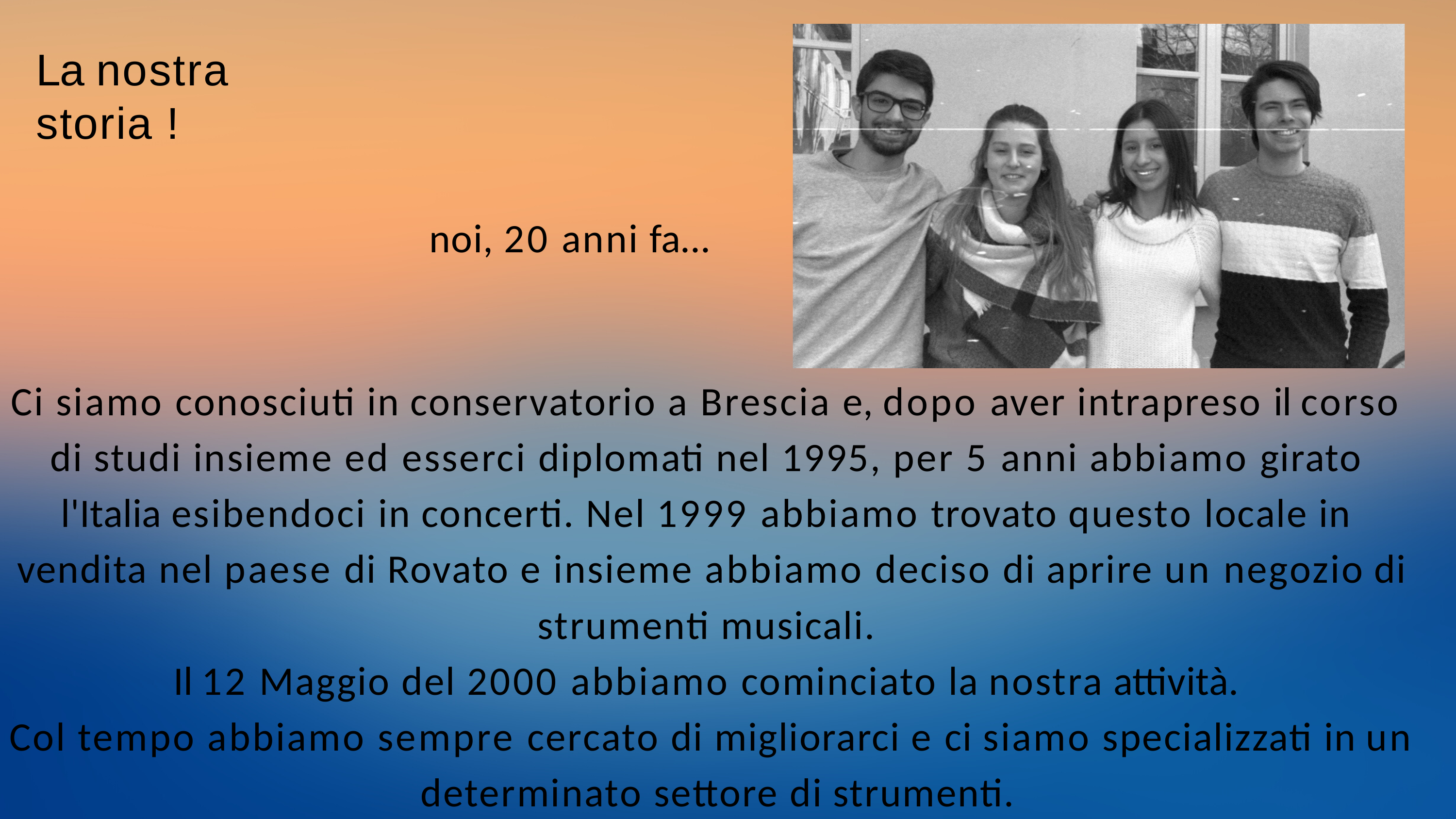

# La nostra storia !
noi, 20 anni fa...

Ci siamo conosciuti in conservatorio a Brescia e, dopo aver intrapreso il corso  di studi insieme ed esserci diplomati nel 1995, per 5 anni abbiamo girato  l'Italia esibendoci in concerti. Nel 1999 abbiamo trovato questo locale in  vendita nel paese di Rovato e insieme abbiamo deciso di aprire un negozio di
strumenti musicali.
Il 12 Maggio del 2000 abbiamo cominciato la nostra attività.
Col tempo abbiamo sempre cercato di migliorarci e ci siamo specializzati in un  determinato settore di strumenti.